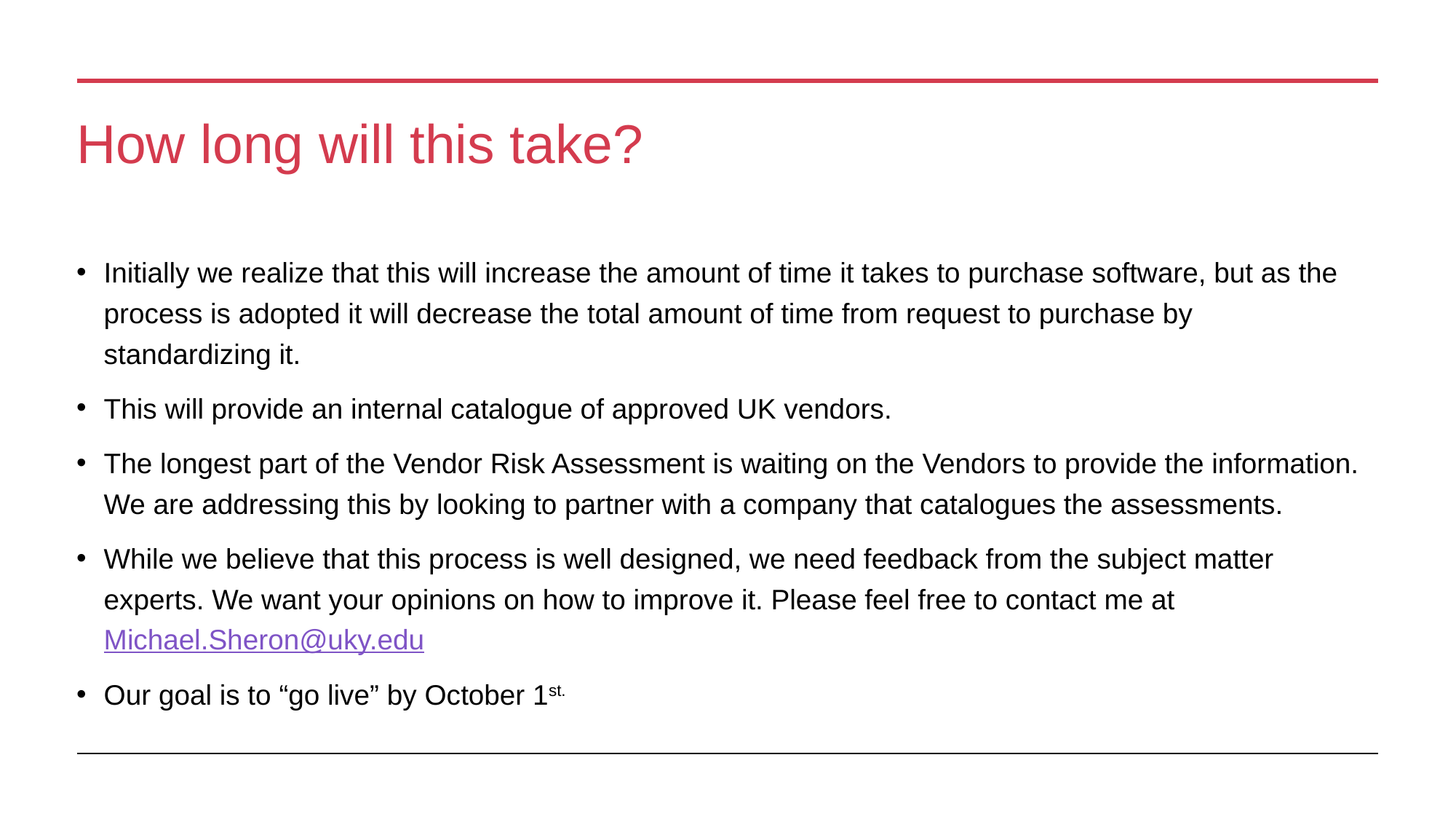

# How long will this take?
Initially we realize that this will increase the amount of time it takes to purchase software, but as the process is adopted it will decrease the total amount of time from request to purchase by standardizing it.
This will provide an internal catalogue of approved UK vendors.
The longest part of the Vendor Risk Assessment is waiting on the Vendors to provide the information. We are addressing this by looking to partner with a company that catalogues the assessments.
While we believe that this process is well designed, we need feedback from the subject matter experts. We want your opinions on how to improve it. Please feel free to contact me at Michael.Sheron@uky.edu
Our goal is to “go live” by October 1st.